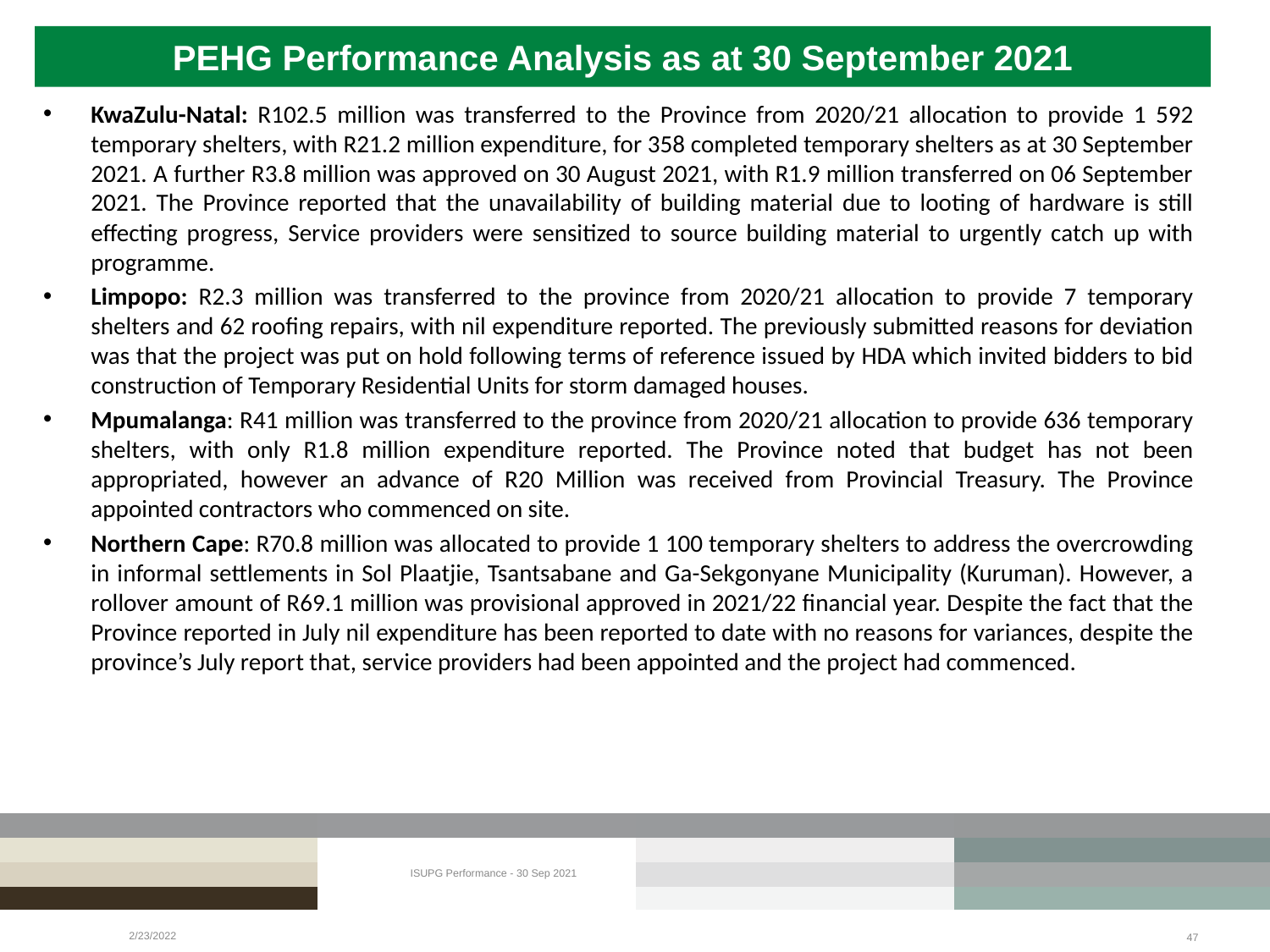

# PEHG Performance Analysis as at 30 September 2021
KwaZulu-Natal: R102.5 million was transferred to the Province from 2020/21 allocation to provide 1 592 temporary shelters, with R21.2 million expenditure, for 358 completed temporary shelters as at 30 September 2021. A further R3.8 million was approved on 30 August 2021, with R1.9 million transferred on 06 September 2021. The Province reported that the unavailability of building material due to looting of hardware is still effecting progress, Service providers were sensitized to source building material to urgently catch up with programme.
Limpopo: R2.3 million was transferred to the province from 2020/21 allocation to provide 7 temporary shelters and 62 roofing repairs, with nil expenditure reported. The previously submitted reasons for deviation was that the project was put on hold following terms of reference issued by HDA which invited bidders to bid construction of Temporary Residential Units for storm damaged houses.
Mpumalanga: R41 million was transferred to the province from 2020/21 allocation to provide 636 temporary shelters, with only R1.8 million expenditure reported. The Province noted that budget has not been appropriated, however an advance of R20 Million was received from Provincial Treasury. The Province appointed contractors who commenced on site.
Northern Cape: R70.8 million was allocated to provide 1 100 temporary shelters to address the overcrowding in informal settlements in Sol Plaatjie, Tsantsabane and Ga-Sekgonyane Municipality (Kuruman). However, a rollover amount of R69.1 million was provisional approved in 2021/22 financial year. Despite the fact that the Province reported in July nil expenditure has been reported to date with no reasons for variances, despite the province’s July report that, service providers had been appointed and the project had commenced.

ISUPG Performance - 30 Sep 2021
2/23/2022
47